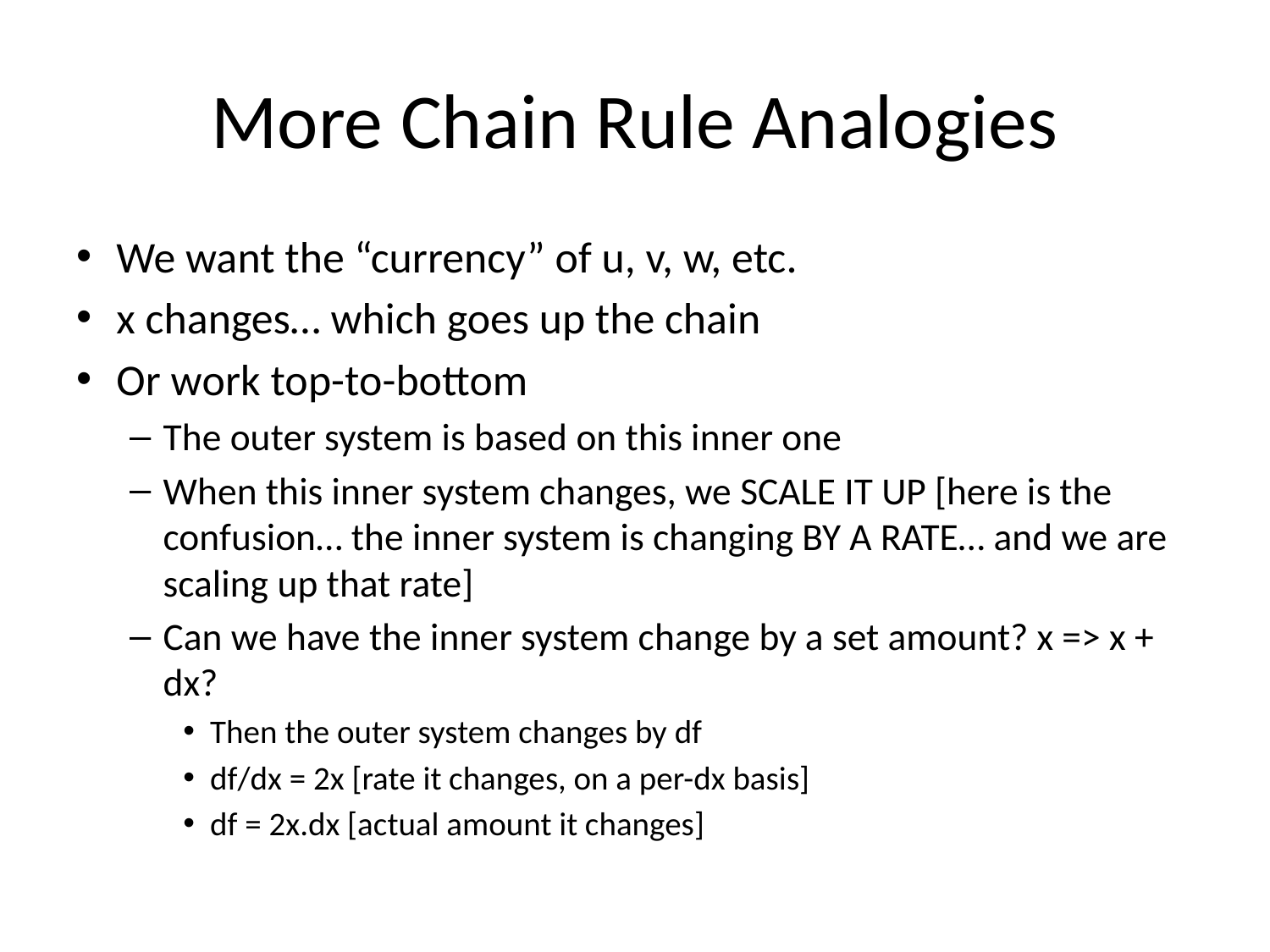

# More Chain Rule Analogies
We want the “currency” of u, v, w, etc.
x changes… which goes up the chain
Or work top-to-bottom
The outer system is based on this inner one
When this inner system changes, we SCALE IT UP [here is the confusion… the inner system is changing BY A RATE… and we are scaling up that rate]
Can we have the inner system change by a set amount? x => x + dx?
Then the outer system changes by df
df/dx = 2x [rate it changes, on a per-dx basis]
df = 2x.dx [actual amount it changes]